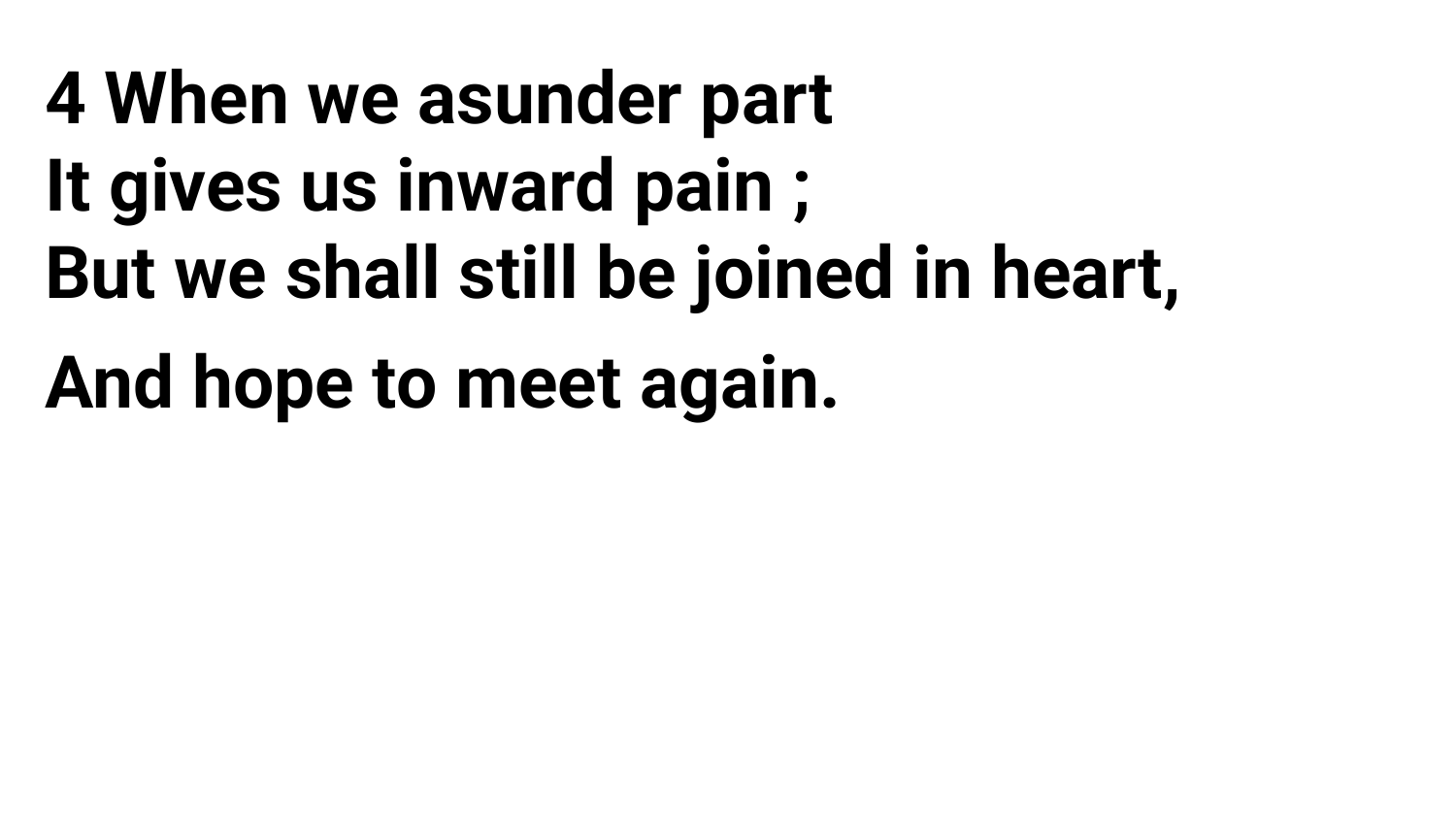

4 When we asunder part
It gives us inward pain ;
But we shall still be joined in heart,
And hope to meet again.